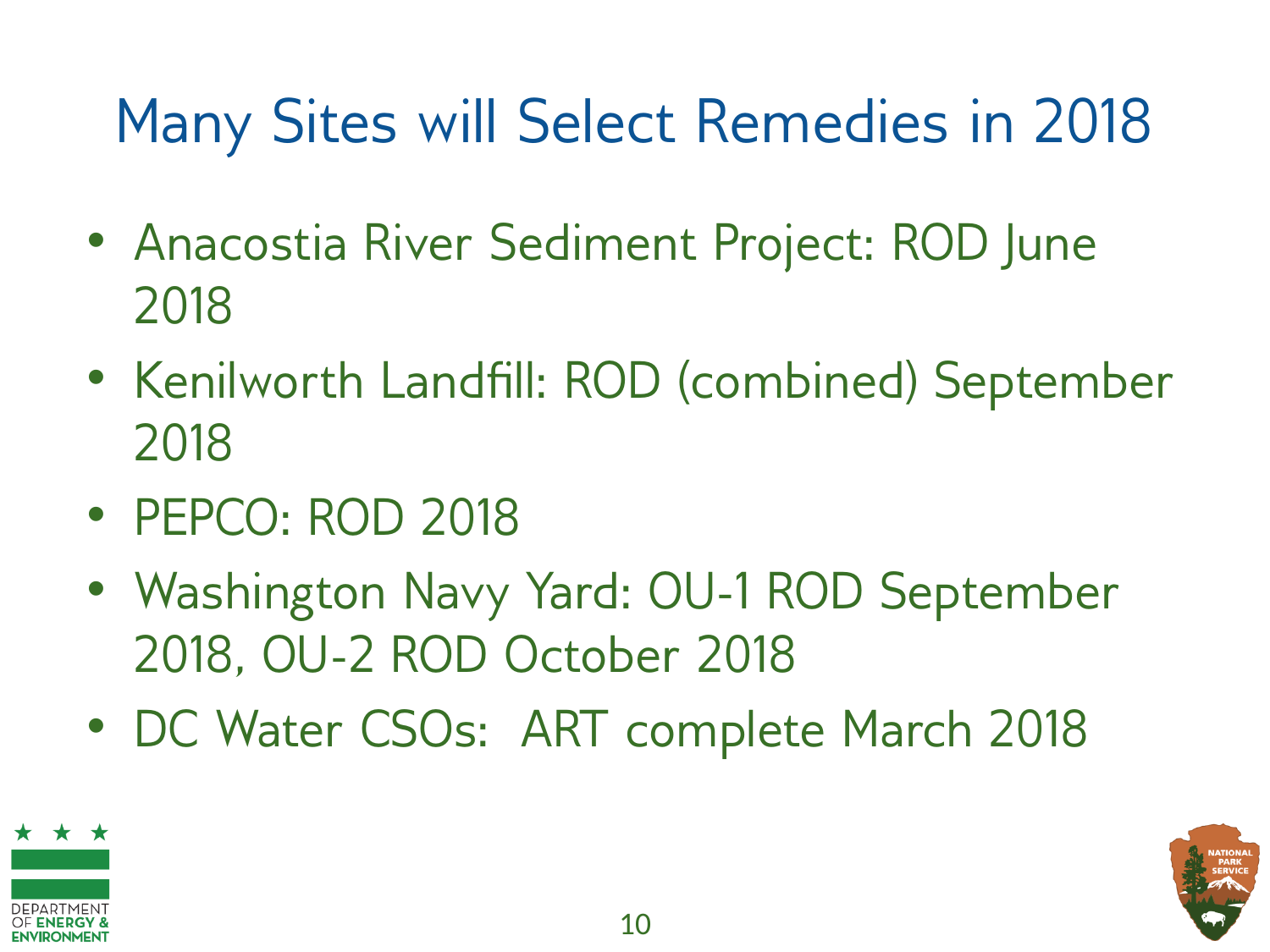

# Many Sites will Select Remedies in 2018
Anacostia River Sediment Project: ROD June 2018
Kenilworth Landfill: ROD (combined) September 2018
PEPCO: ROD 2018
Washington Navy Yard: OU-1 ROD September 2018, OU-2 ROD October 2018
DC Water CSOs:  ART complete March 2018